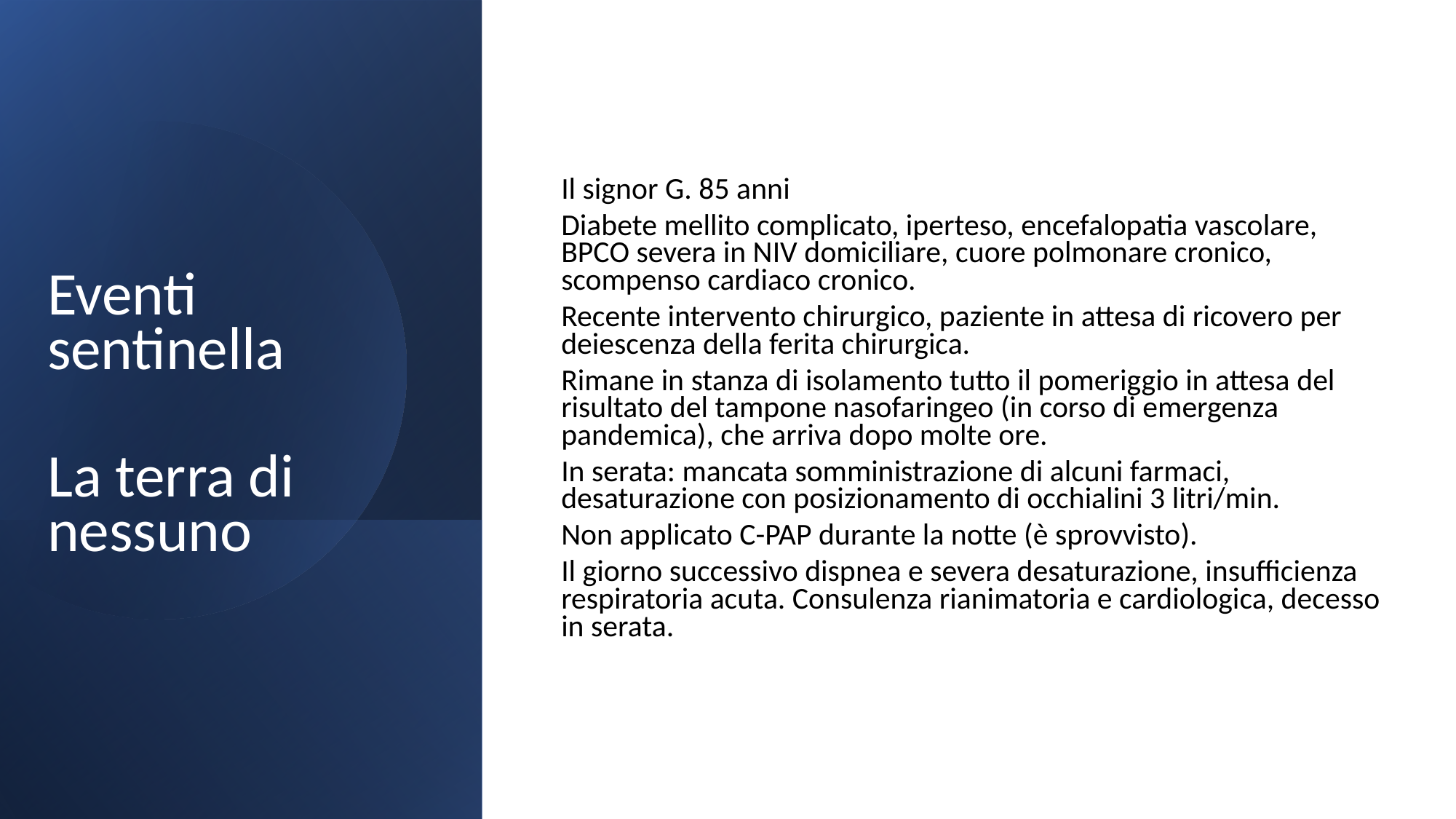

Il signor G. 85 anni
Diabete mellito complicato, iperteso, encefalopatia vascolare, BPCO severa in NIV domiciliare, cuore polmonare cronico, scompenso cardiaco cronico.
Recente intervento chirurgico, paziente in attesa di ricovero per deiescenza della ferita chirurgica.
Rimane in stanza di isolamento tutto il pomeriggio in attesa del risultato del tampone nasofaringeo (in corso di emergenza pandemica), che arriva dopo molte ore.
In serata: mancata somministrazione di alcuni farmaci, desaturazione con posizionamento di occhialini 3 litri/min.
Non applicato C-PAP durante la notte (è sprovvisto).
Il giorno successivo dispnea e severa desaturazione, insufficienza respiratoria acuta. Consulenza rianimatoria e cardiologica, decesso in serata.

Eventi sentinella

La terra di nessuno